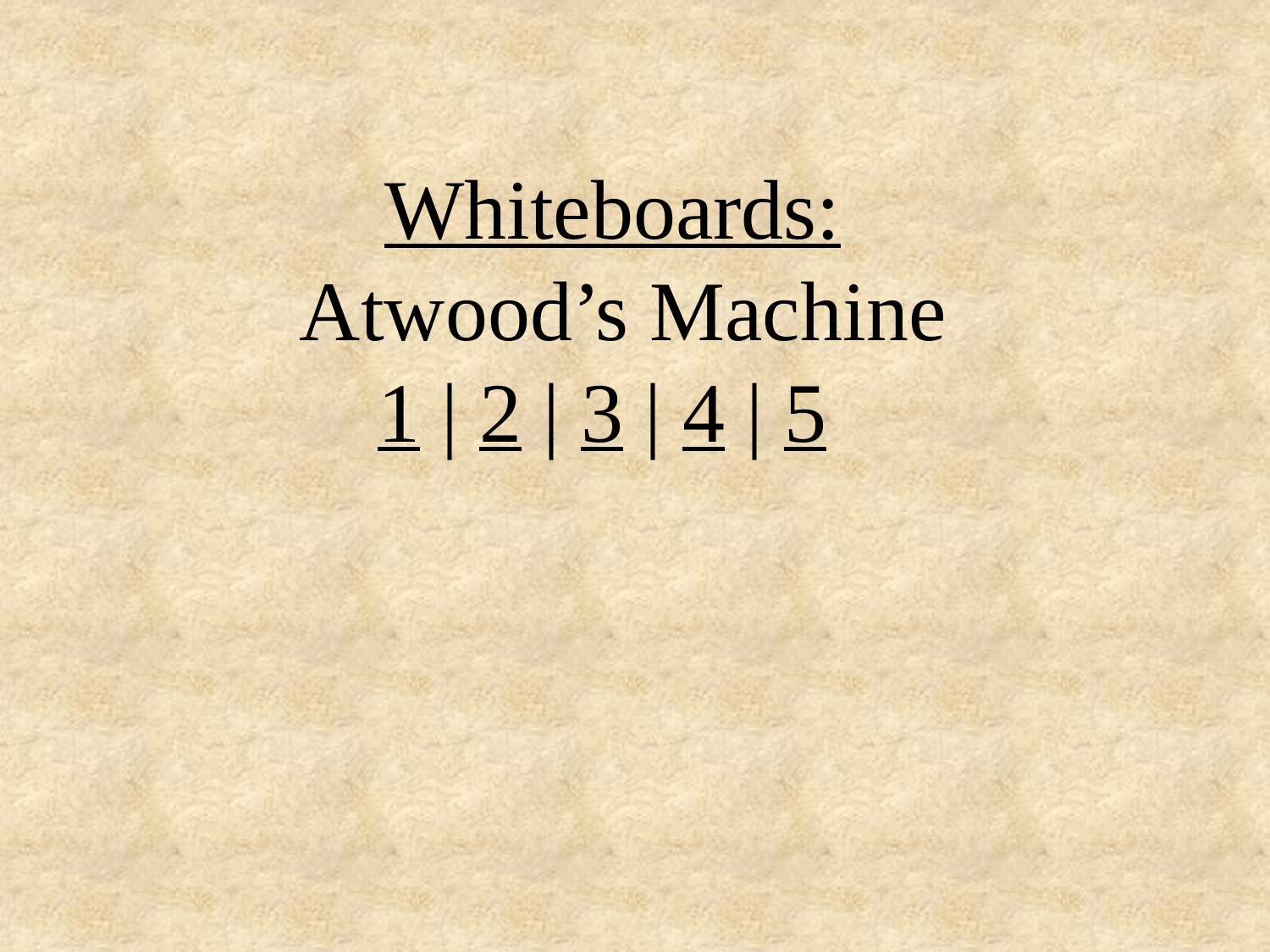

Whiteboards:
 Atwood’s Machine
1 | 2 | 3 | 4 | 5